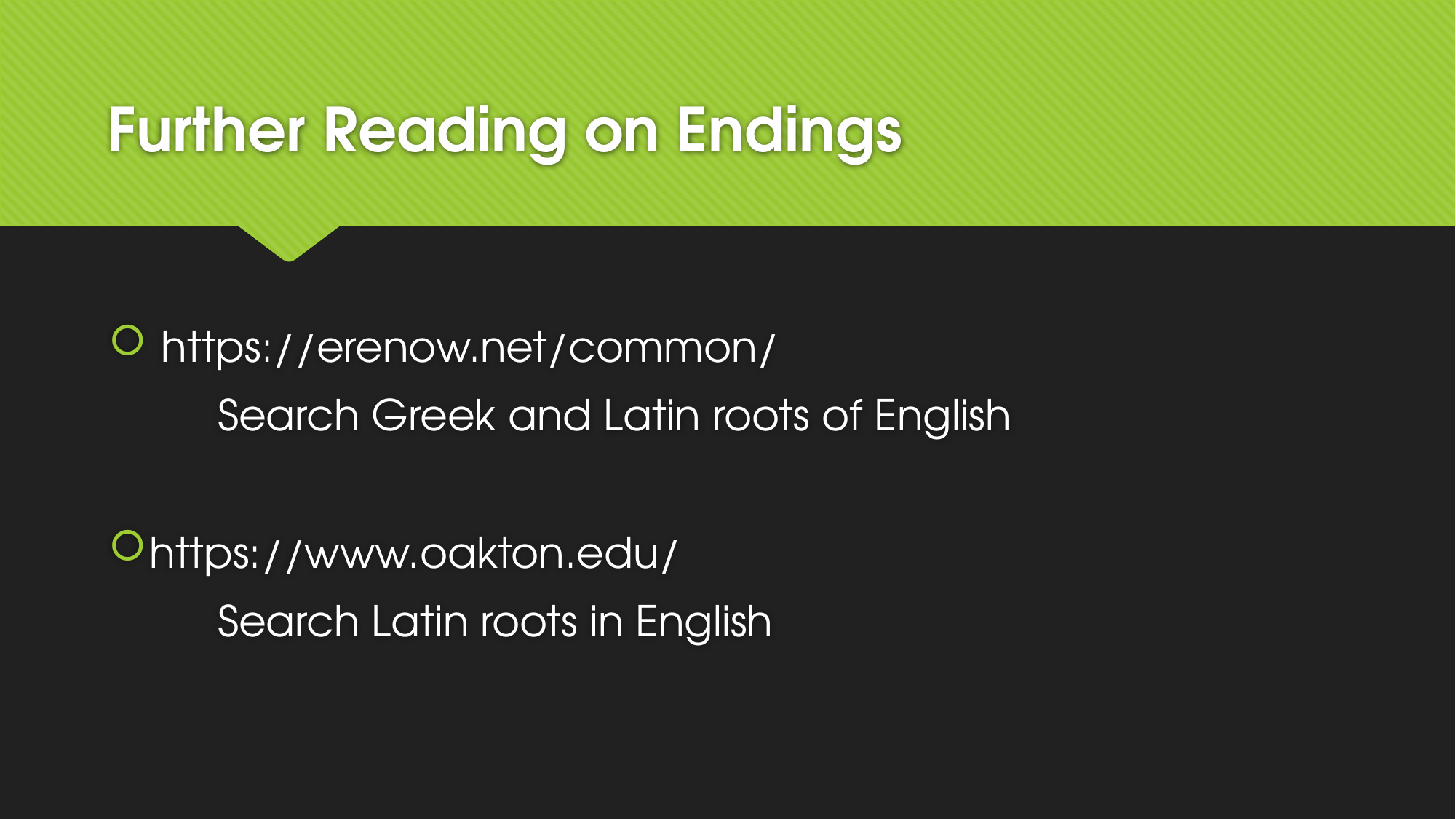

# Further Reading on Endings
 https://erenow.net/common/
	Search Greek and Latin roots of English

https://www.oakton.edu/
	Search Latin roots in English